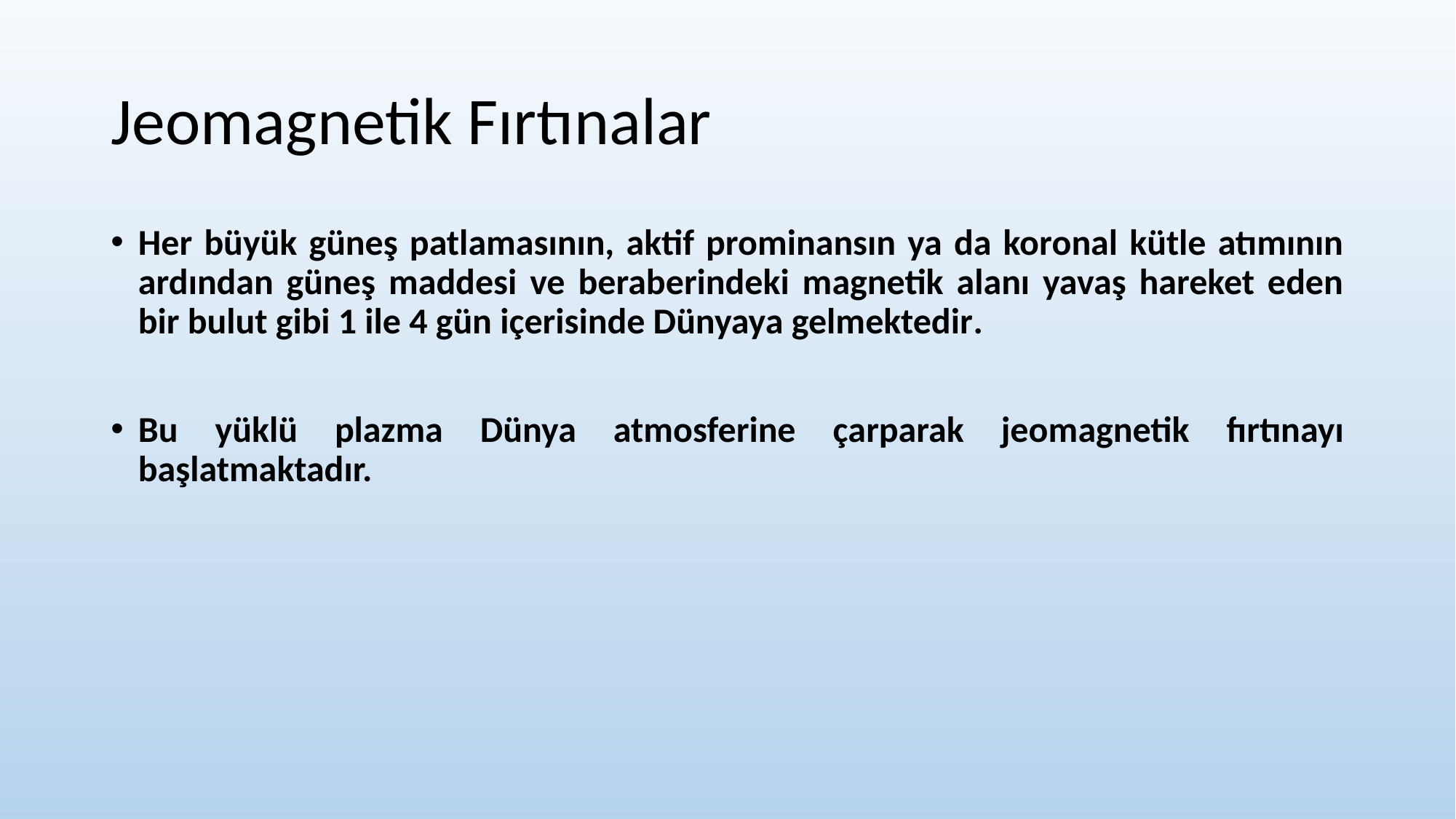

# Jeomagnetik Fırtınalar
Her büyük güneş patlamasının, aktif prominansın ya da koronal kütle atımının ardından güneş maddesi ve beraberindeki magnetik alanı yavaş hareket eden bir bulut gibi 1 ile 4 gün içerisinde Dünyaya gelmektedir.

Bu yüklü plazma Dünya atmosferine çarparak jeomagnetik fırtınayı başlatmaktadır.